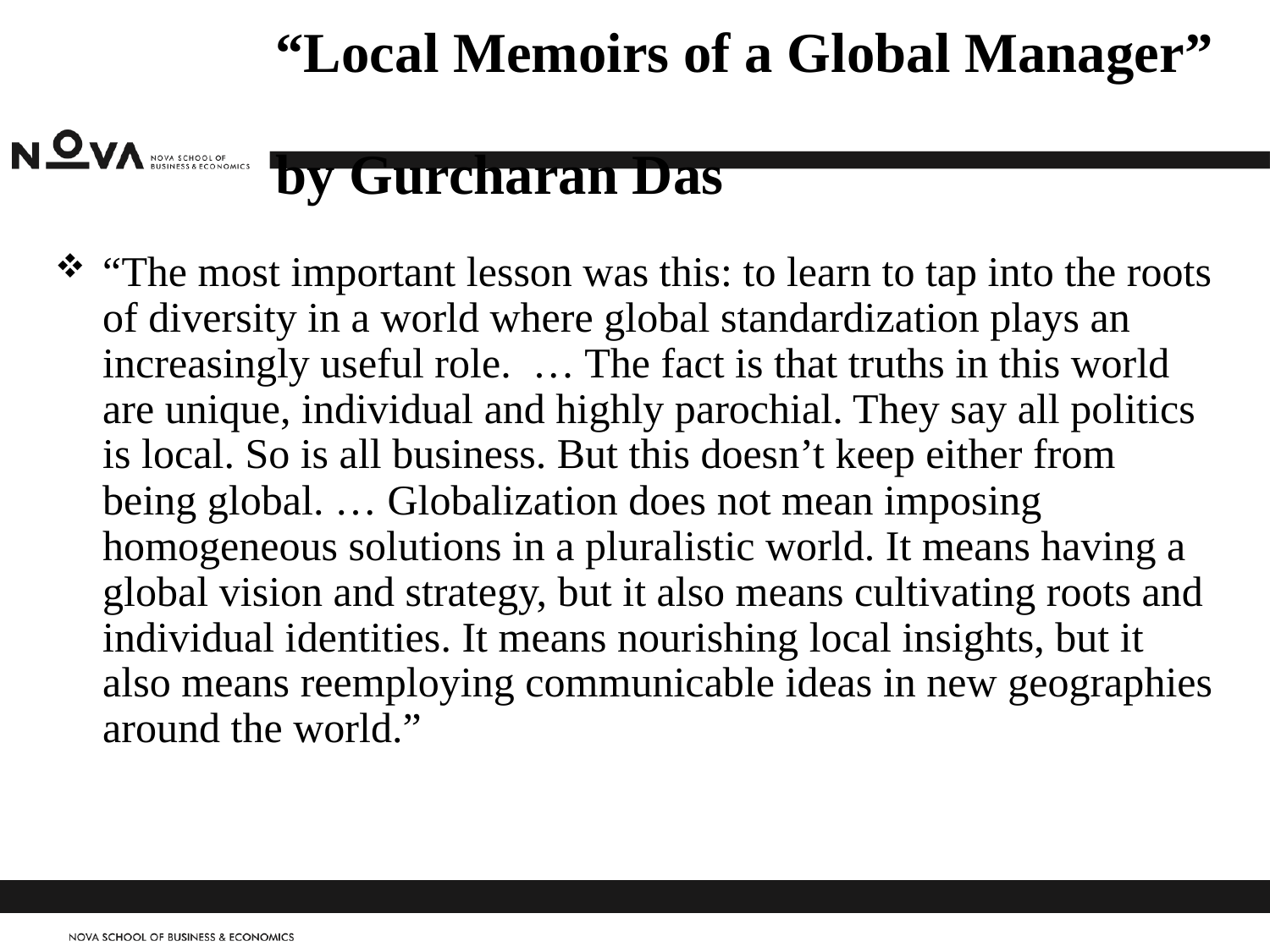

# “Local Memoirs of a Global Manager” by Gurcharan Das
“The most important lesson was this: to learn to tap into the roots of diversity in a world where global standardization plays an increasingly useful role.  … The fact is that truths in this world are unique, individual and highly parochial. They say all politics is local. So is all business. But this doesn’t keep either from being global. … Globalization does not mean imposing homogeneous solutions in a pluralistic world. It means having a global vision and strategy, but it also means cultivating roots and individual identities. It means nourishing local insights, but it also means reemploying communicable ideas in new geographies around the world.”